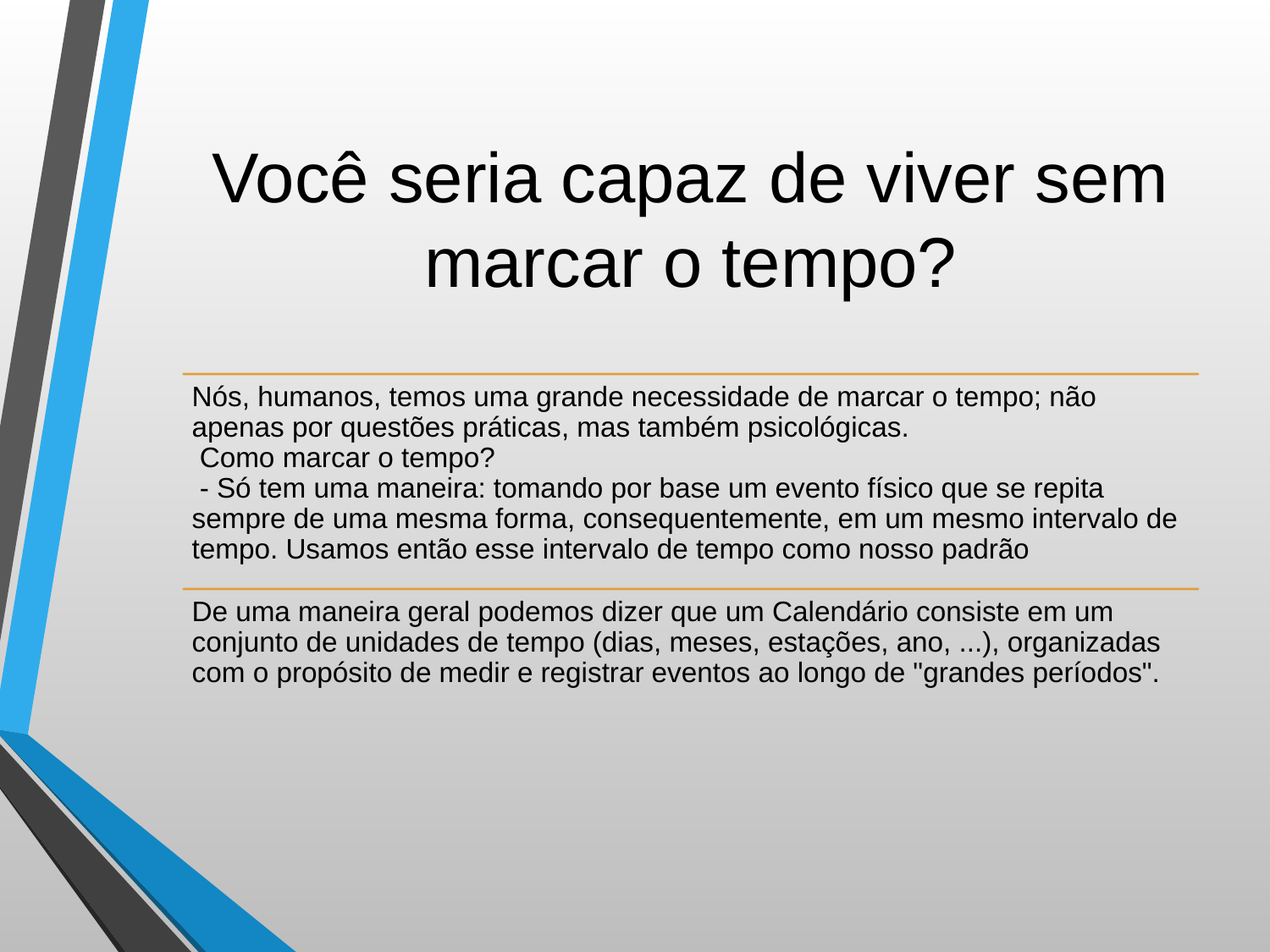

# Você seria capaz de viver sem marcar o tempo?
Nós, humanos, temos uma grande necessidade de marcar o tempo; não apenas por questões práticas, mas também psicológicas.
 Como marcar o tempo?
 - Só tem uma maneira: tomando por base um evento físico que se repita sempre de uma mesma forma, consequentemente, em um mesmo intervalo de tempo. Usamos então esse intervalo de tempo como nosso padrão
De uma maneira geral podemos dizer que um Calendário consiste em um conjunto de unidades de tempo (dias, meses, estações, ano, ...), organizadas com o propósito de medir e registrar eventos ao longo de "grandes períodos".